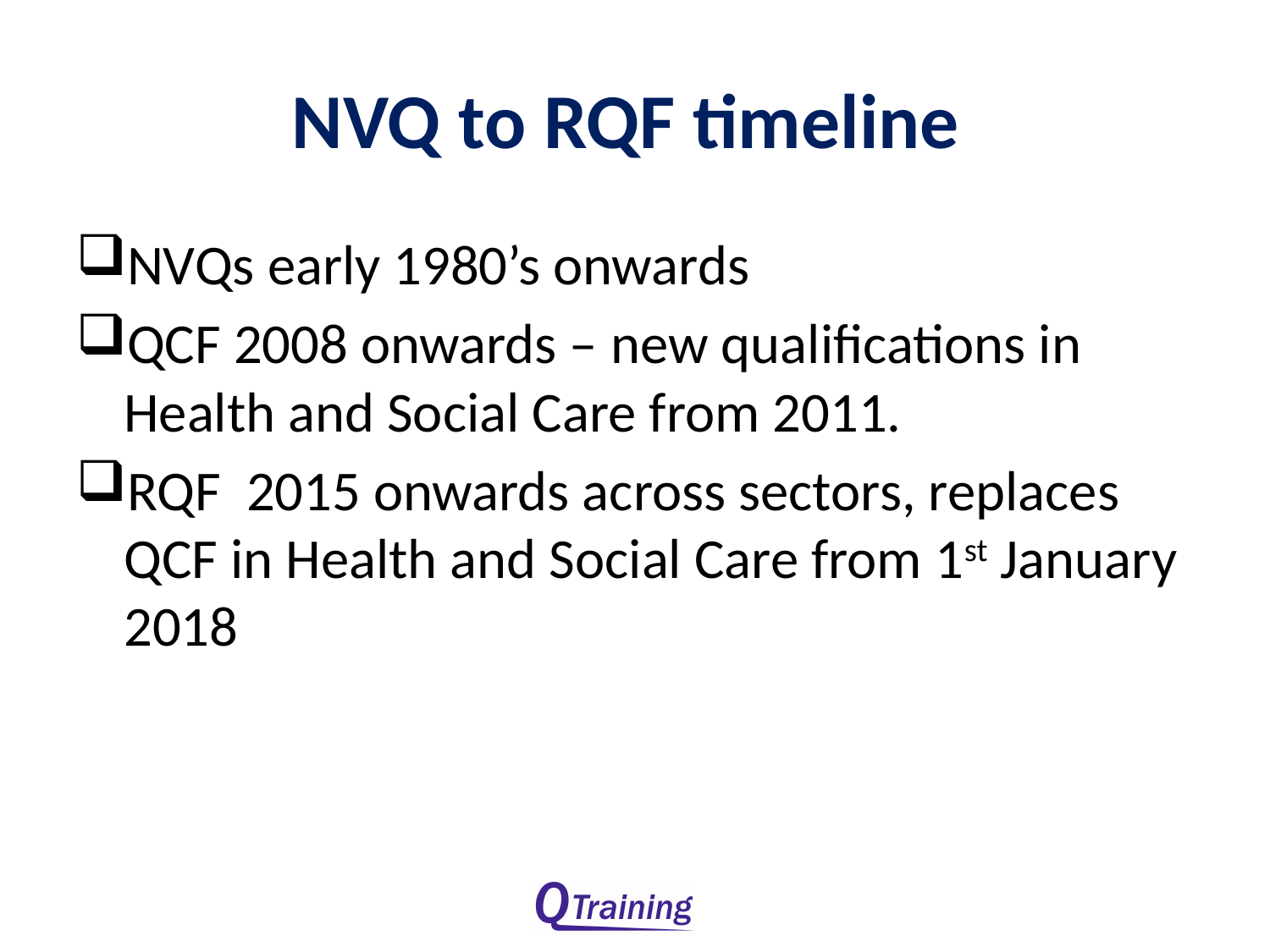

# NVQ to RQF timeline
NVQs early 1980’s onwards
QCF 2008 onwards – new qualifications in Health and Social Care from 2011.
RQF  2015 onwards across sectors, replaces QCF in Health and Social Care from 1st January 2018